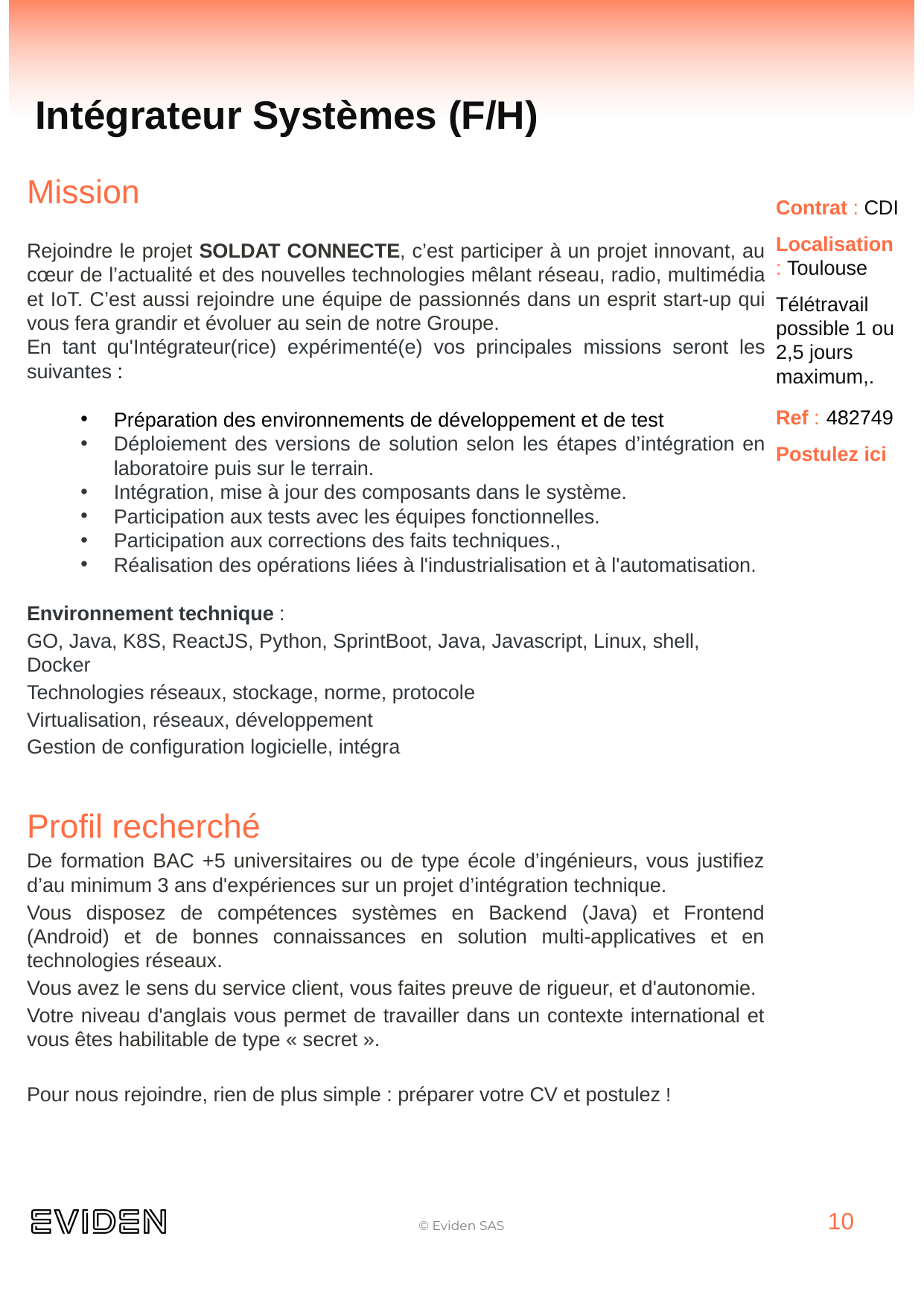

# Intégrateur Systèmes (F/H)
Mission

Rejoindre le projet SOLDAT CONNECTE, c’est participer à un projet innovant, au cœur de l’actualité et des nouvelles technologies mêlant réseau, radio, multimédia et IoT. C’est aussi rejoindre une équipe de passionnés dans un esprit start-up qui vous fera grandir et évoluer au sein de notre Groupe.
En tant qu'Intégrateur(rice) expérimenté(e) vos principales missions seront les suivantes :

Préparation des environnements de développement et de test
Déploiement des versions de solution selon les étapes d’intégration en laboratoire puis sur le terrain.
Intégration, mise à jour des composants dans le système.
Participation aux tests avec les équipes fonctionnelles.
Participation aux corrections des faits techniques.,
Réalisation des opérations liées à l'industrialisation et à l'automatisation.

Environnement technique :
GO, Java, K8S, ReactJS, Python, SprintBoot, Java, Javascript, Linux, shell, Docker
Technologies réseaux, stockage, norme, protocole
Virtualisation, réseaux, développement
Gestion de configuration logicielle, intégra

Profil recherché
De formation BAC +5 universitaires ou de type école d’ingénieurs, vous justifiez d’au minimum 3 ans d'expériences sur un projet d’intégration technique.
Vous disposez de compétences systèmes en Backend (Java) et Frontend (Android) et de bonnes connaissances en solution multi-applicatives et en technologies réseaux.
Vous avez le sens du service client, vous faites preuve de rigueur, et d'autonomie.
Votre niveau d'anglais vous permet de travailler dans un contexte international et vous êtes habilitable de type « secret ».

Pour nous rejoindre, rien de plus simple : préparer votre CV et postulez !

Contrat : CDI
Localisation : Toulouse
Télétravail possible 1 ou 2,5 jours maximum,.
Ref : 482749
Postulez ici